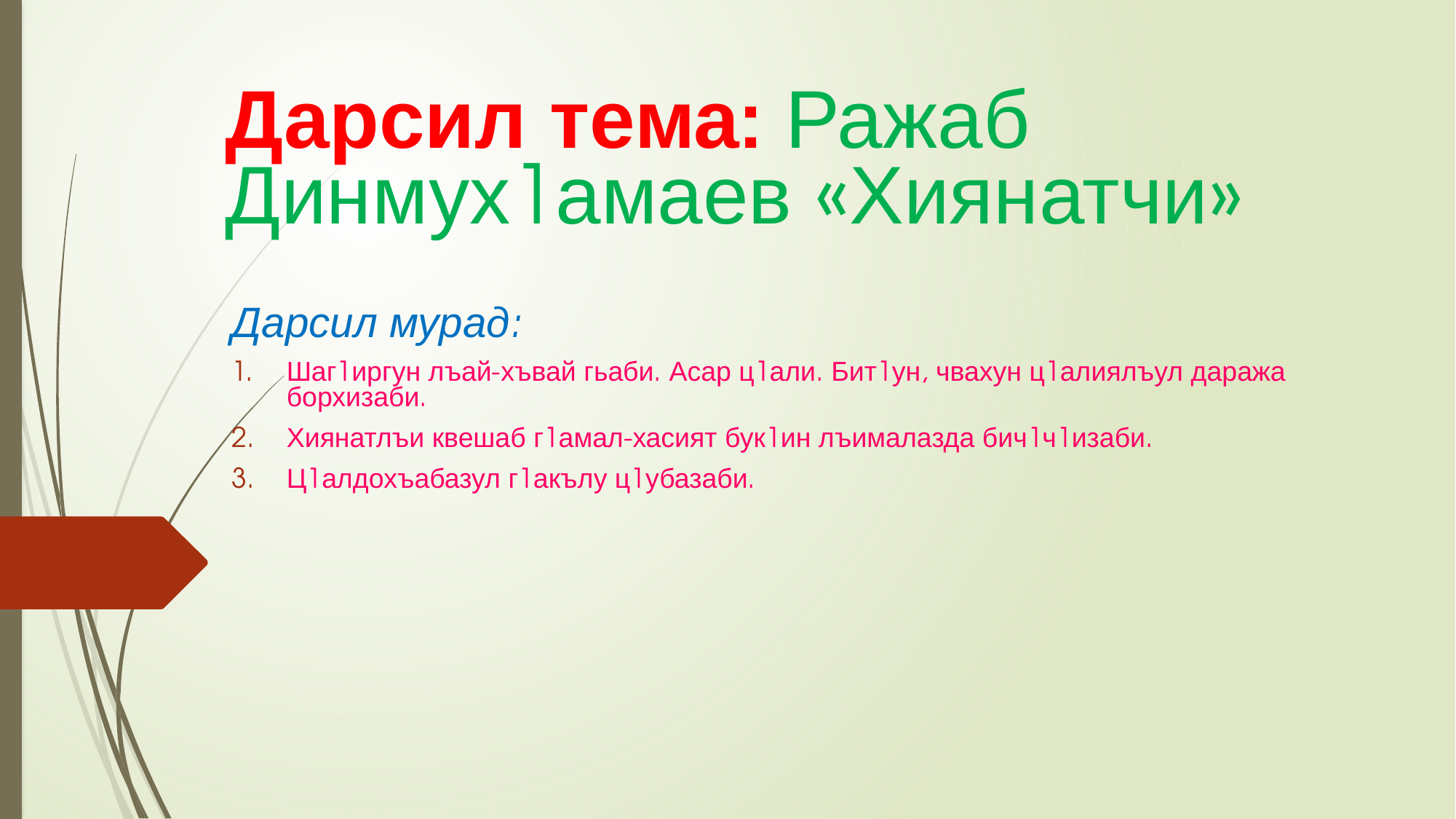

# Дарсил тема: Ражаб Динмух1амаев «Хиянатчи»
Дарсил мурад:
Шаг1иргун лъай-хъвай гьаби. Асар ц1али. Бит1ун, чвахун ц1алиялъул даража борхизаби.
Хиянатлъи квешаб г1амал-хасият бук1ин лъималазда бич1ч1изаби.
Ц1алдохъабазул г1акълу ц1убазаби.